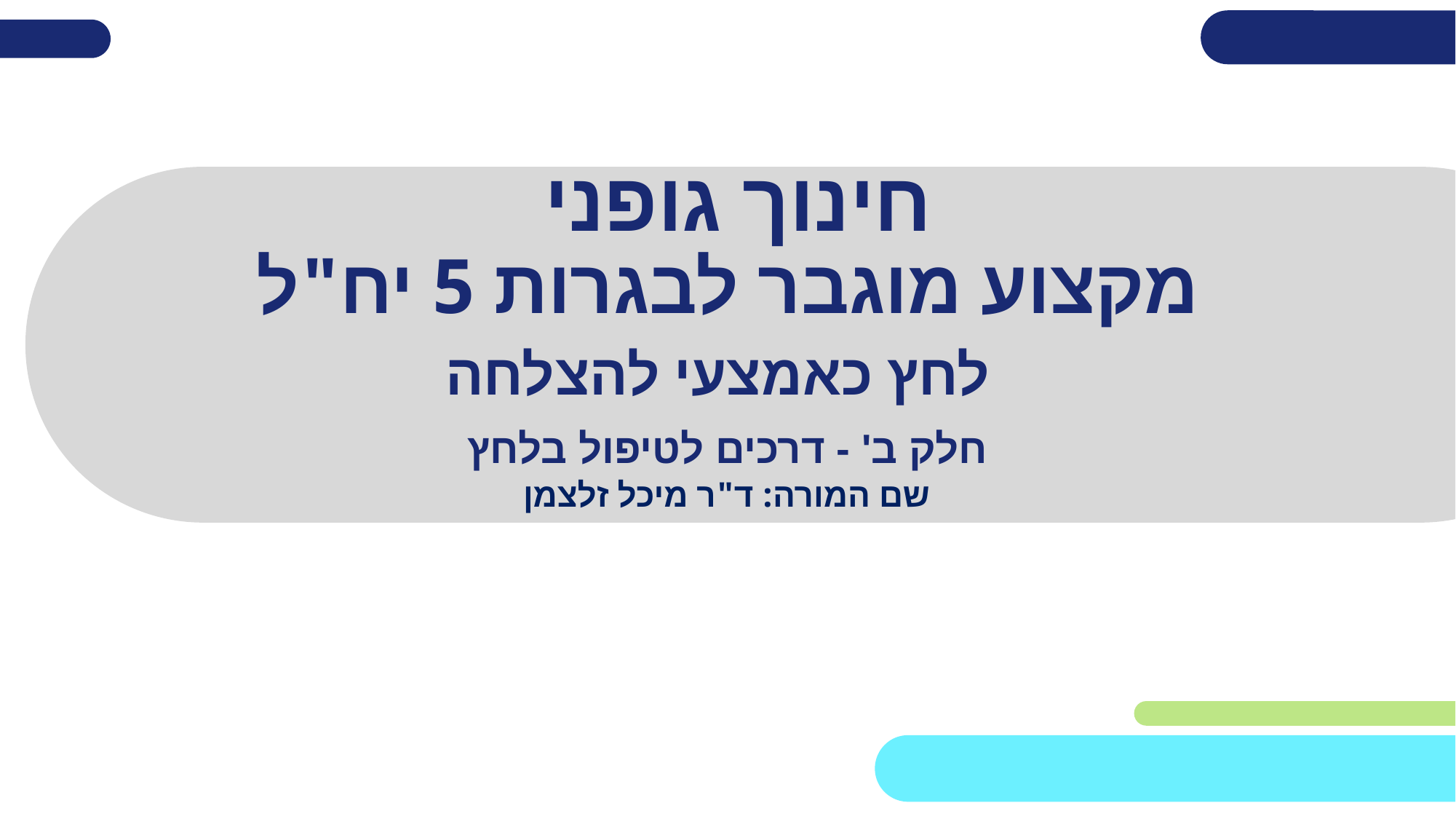

# חינוך גופני מקצוע מוגבר לבגרות 5 יח"ל לחץ כאמצעי להצלחה
חלק ב' - דרכים לטיפול בלחץ

    שם המורה: ד"ר מיכל זלצמן